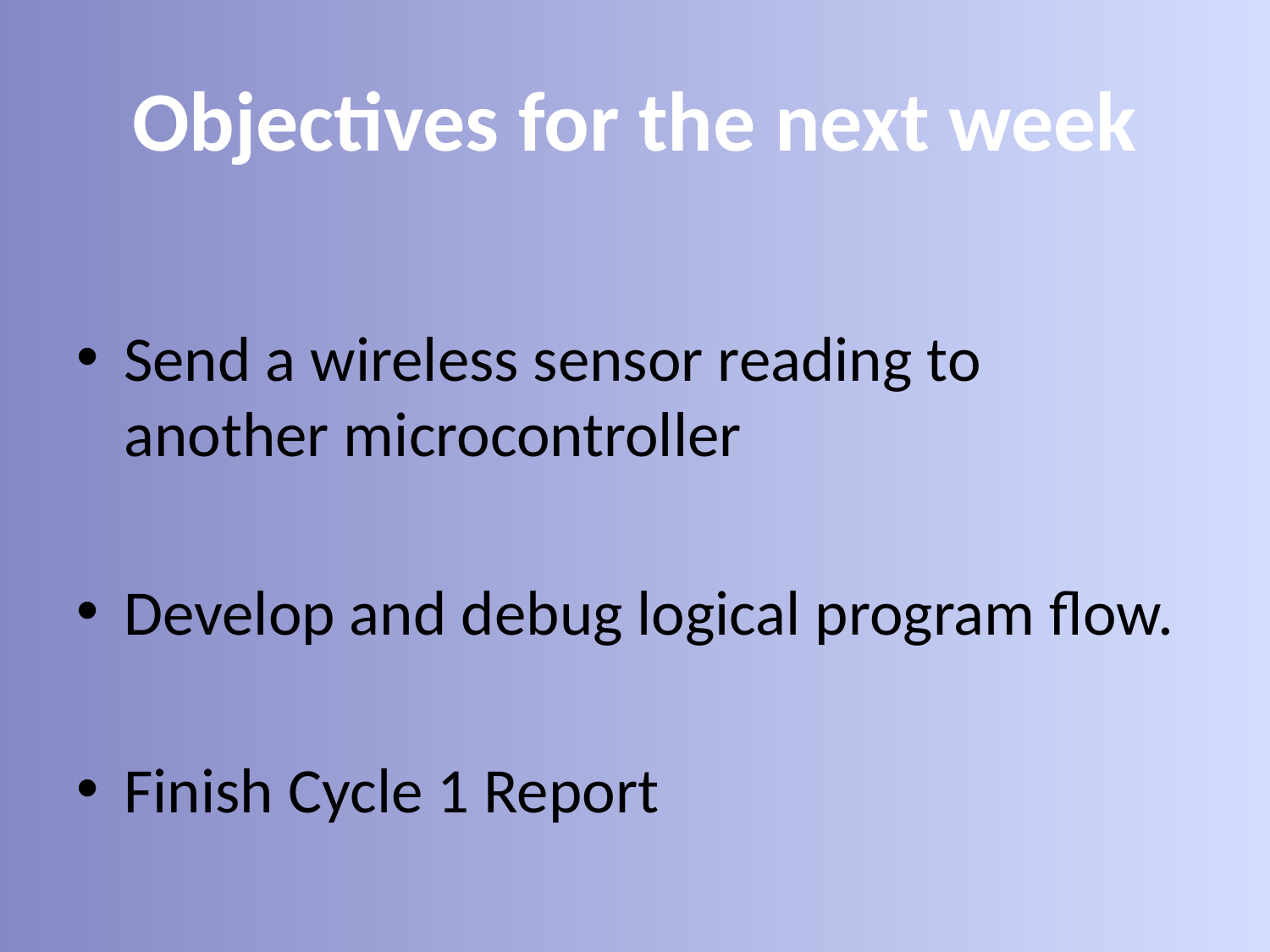

# Objectives for the next week

Send a wireless sensor reading to another microcontroller

Develop and debug logical program flow.

Finish Cycle 1 Report